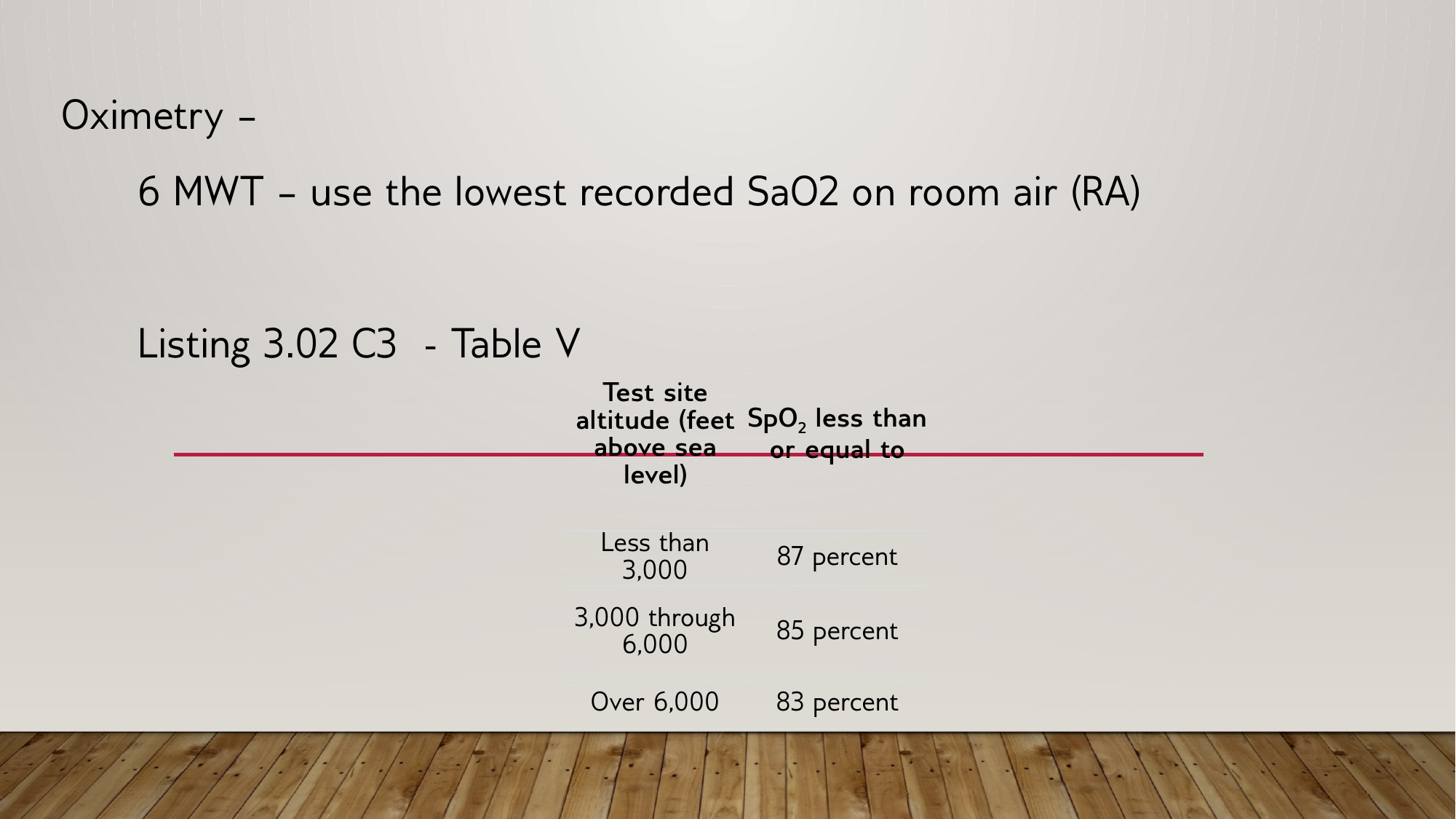

Oximetry –
          6 MWT – use the lowest recorded SaO2 on room air (RA)

          Listing 3.02 C3  - Table V

#

| Test site altitude (feet above sea level) | SpO2 less than or equal to |
| --- | --- |
| Less than 3,000 | 87 percent |
| 3,000 through 6,000 | 85 percent |
| Over 6,000 | 83 percent |